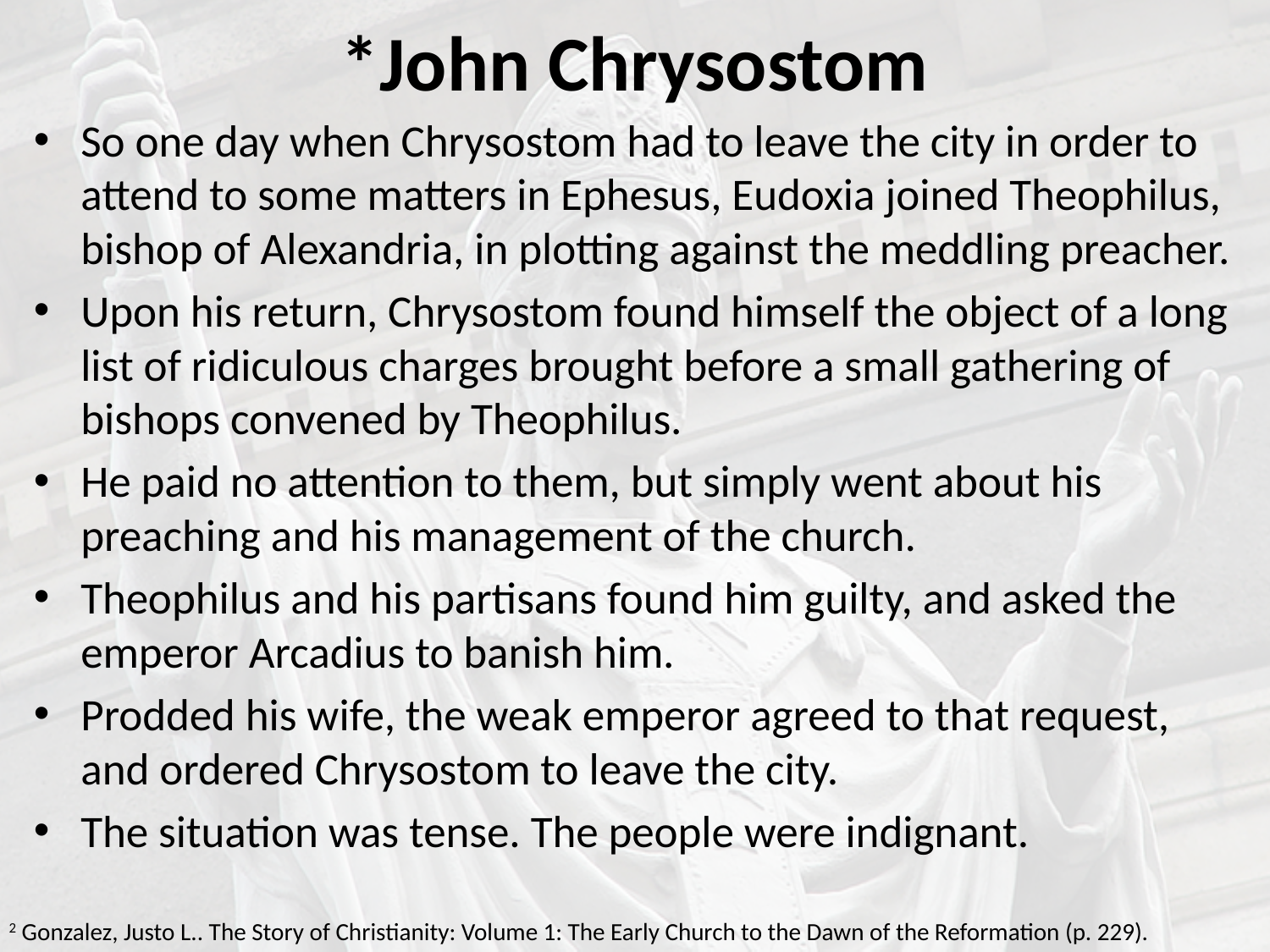

# *John Chrysostom
So one day when Chrysostom had to leave the city in order to attend to some matters in Ephesus, Eudoxia joined Theophilus, bishop of Alexandria, in plotting against the meddling preacher.
Upon his return, Chrysostom found himself the object of a long list of ridiculous charges brought before a small gathering of bishops convened by Theophilus.
He paid no attention to them, but simply went about his preaching and his management of the church.
Theophilus and his partisans found him guilty, and asked the emperor Arcadius to banish him.
Prodded his wife, the weak emperor agreed to that request, and ordered Chrysostom to leave the city.
The situation was tense. The people were indignant.
2 Gonzalez, Justo L.. The Story of Christianity: Volume 1: The Early Church to the Dawn of the Reformation (p. 229).